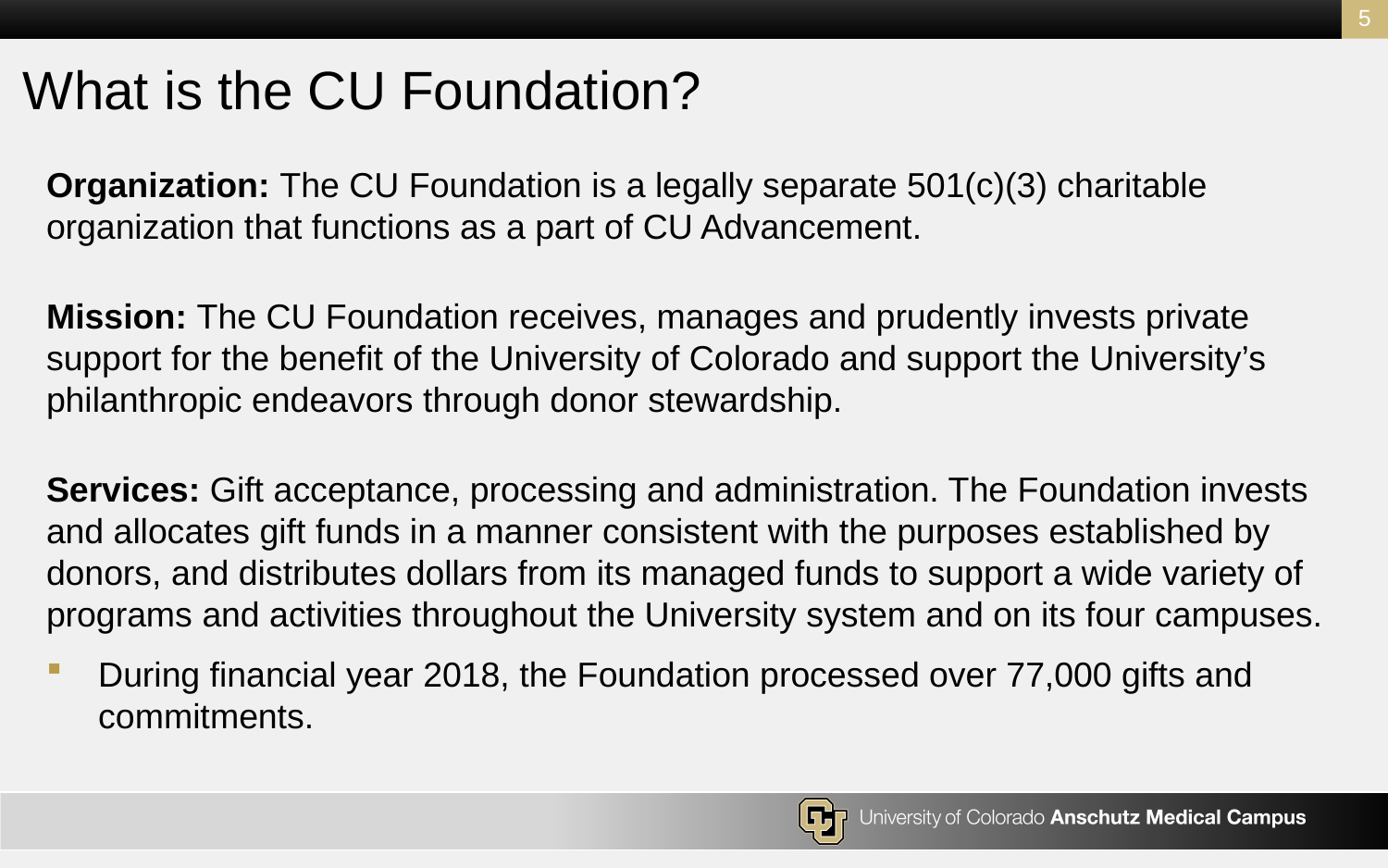

5
# What is the CU Foundation?
Organization: The CU Foundation is a legally separate 501(c)(3) charitable organization that functions as a part of CU Advancement.

Mission: The CU Foundation receives, manages and prudently invests private support for the benefit of the University of Colorado and support the University’s philanthropic endeavors through donor stewardship.

Services: Gift acceptance, processing and administration. The Foundation invests and allocates gift funds in a manner consistent with the purposes established by donors, and distributes dollars from its managed funds to support a wide variety of programs and activities throughout the University system and on its four campuses.
During financial year 2018, the Foundation processed over 77,000 gifts and commitments.